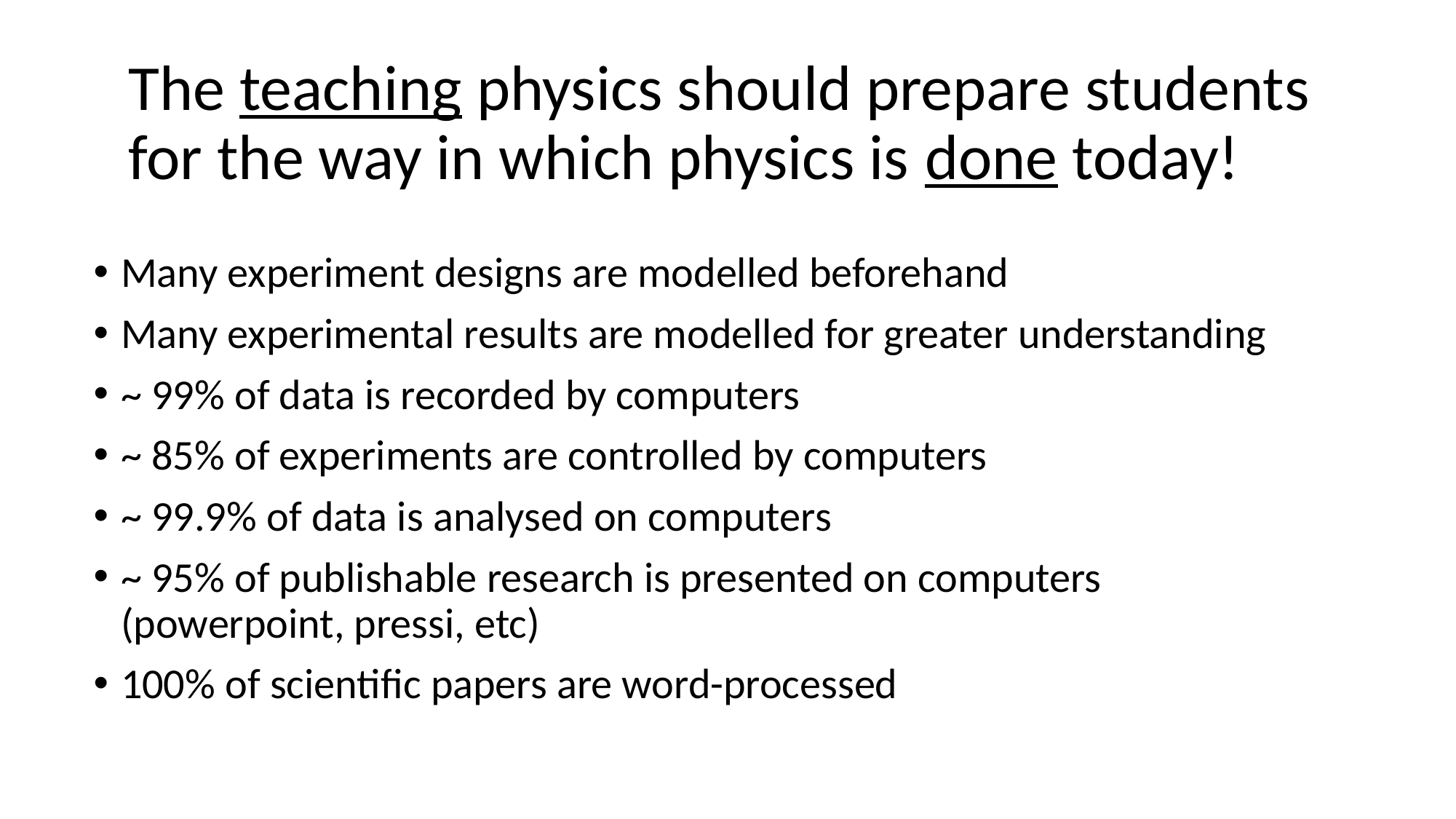

# The teaching physics should prepare students for the way in which physics is done today!
Many experiment designs are modelled beforehand
Many experimental results are modelled for greater understanding
~ 99% of data is recorded by computers
~ 85% of experiments are controlled by computers
~ 99.9% of data is analysed on computers
~ 95% of publishable research is presented on computers (powerpoint, pressi, etc)
100% of scientific papers are word-processed